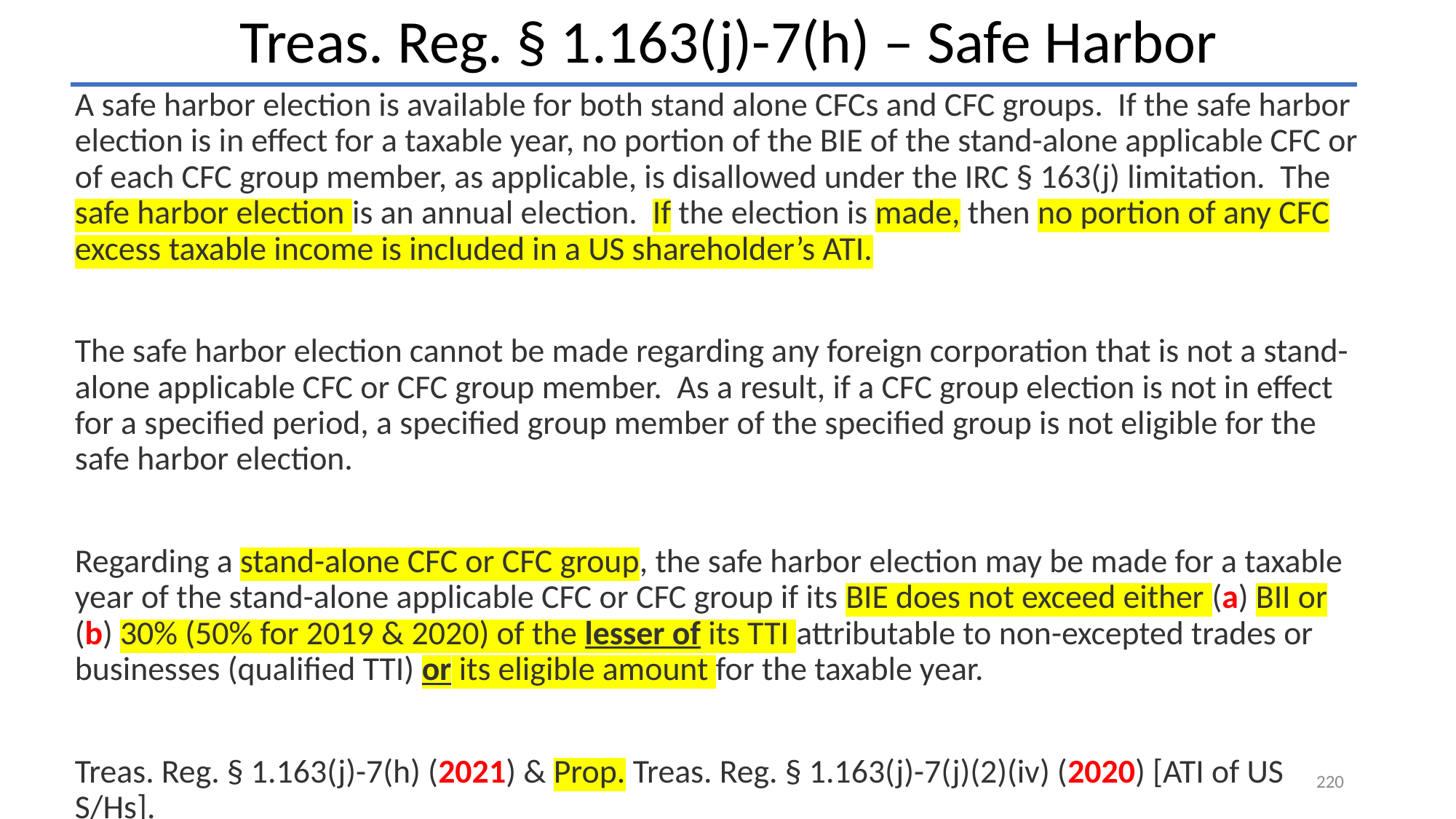

# Treas. Reg. § 1.163(j)-7(h) – Safe Harbor
A safe harbor election is available for both stand alone CFCs and CFC groups.  If the safe harbor election is in effect for a taxable year, no portion of the BIE of the stand-alone applicable CFC or of each CFC group member, as applicable, is disallowed under the IRC § 163(j) limitation.  The safe harbor election is an annual election.  If the election is made, then no portion of any CFC excess taxable income is included in a US shareholder’s ATI.

The safe harbor election cannot be made regarding any foreign corporation that is not a stand-alone applicable CFC or CFC group member.  As a result, if a CFC group election is not in effect for a specified period, a specified group member of the specified group is not eligible for the safe harbor election.

Regarding a stand-alone CFC or CFC group, the safe harbor election may be made for a taxable year of the stand-alone applicable CFC or CFC group if its BIE does not exceed either (a) BII or (b) 30% (50% for 2019 & 2020) of the lesser of its TTI attributable to non-excepted trades or businesses (qualified TTI) or its eligible amount for the taxable year.

Treas. Reg. § 1.163(j)-7(h) (2021) & Prop. Treas. Reg. § 1.163(j)-7(j)(2)(iv) (2020) [ATI of US S/Hs].
220